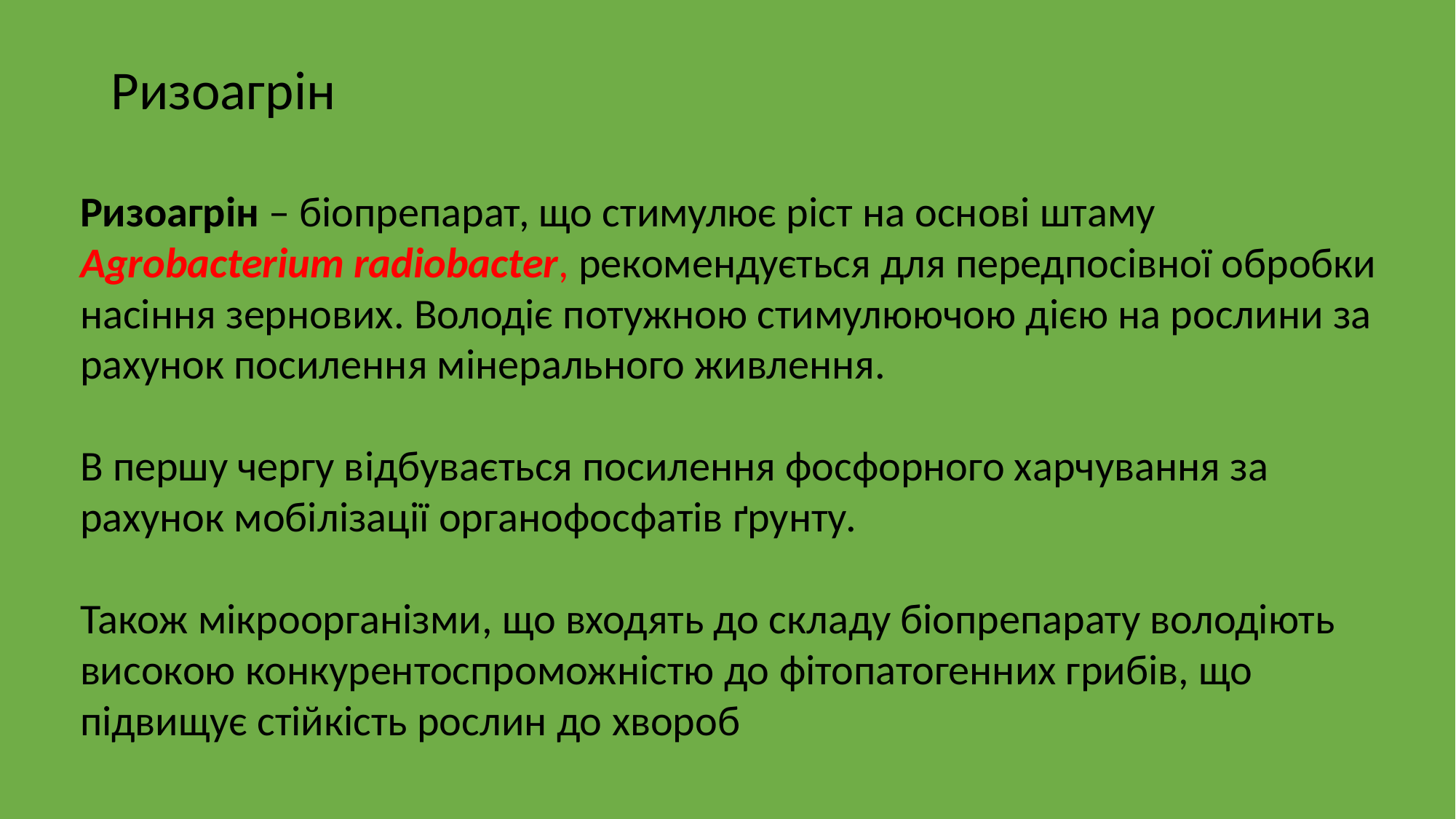

# Ризоагрін
Ризоагрін – біопрепарат, що стимулює ріст на основі штаму Agrobacterium radiobacter, рекомендується для передпосівної обробки насіння зернових. Володіє потужною стимулюючою дією на рослини за рахунок посилення мінерального живлення.

В першу чергу відбувається посилення фосфорного харчування за рахунок мобілізації органофосфатів ґрунту.

Також мікроорганізми, що входять до складу біопрепарату володіють високою конкурентоспроможністю до фітопатогенних грибів, що підвищує стійкість рослин до хвороб